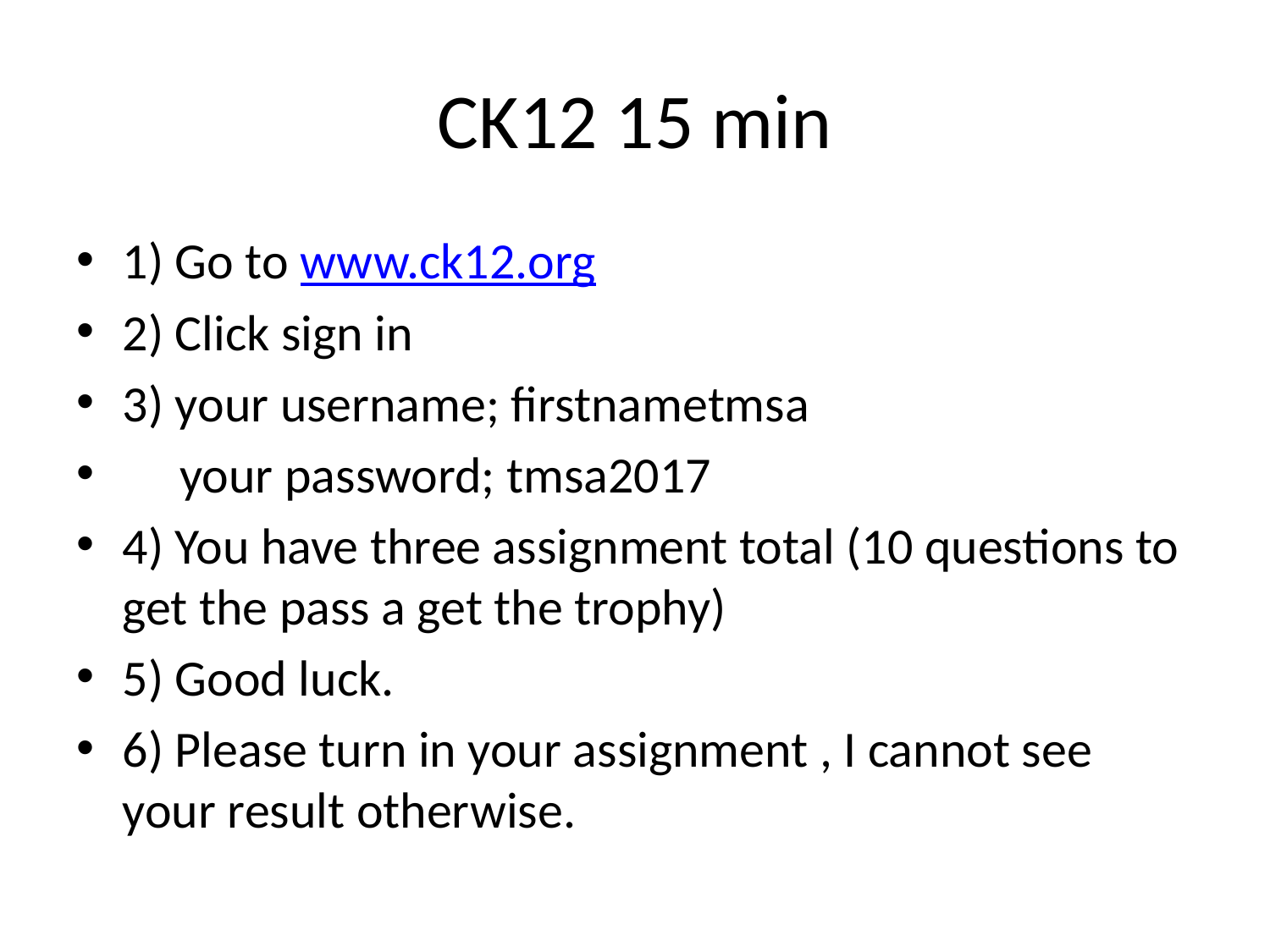

# CK12 15 min
1) Go to www.ck12.org
2) Click sign in
3) your username; firstnametmsa
     your password; tmsa2017
4) You have three assignment total (10 questions to get the pass a get the trophy)
5) Good luck.
6) Please turn in your assignment , I cannot see your result otherwise.